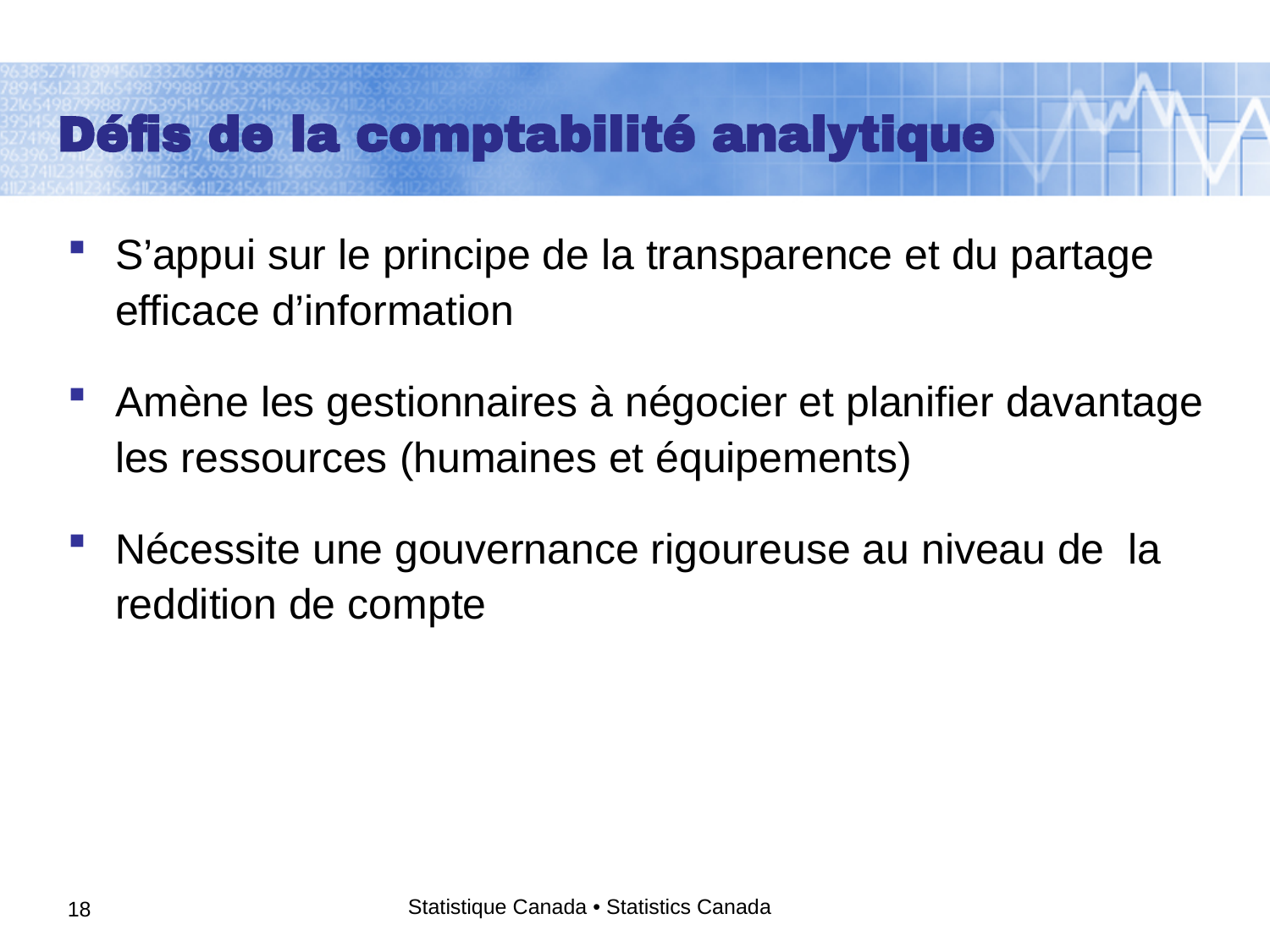

Défis de la comptabilité analytique
S’appui sur le principe de la transparence et du partage efficace d’information

Amène les gestionnaires à négocier et planifier davantage les ressources (humaines et équipements)

Nécessite une gouvernance rigoureuse au niveau de  la reddition de compte

Statistique Canada • Statistics Canada
18